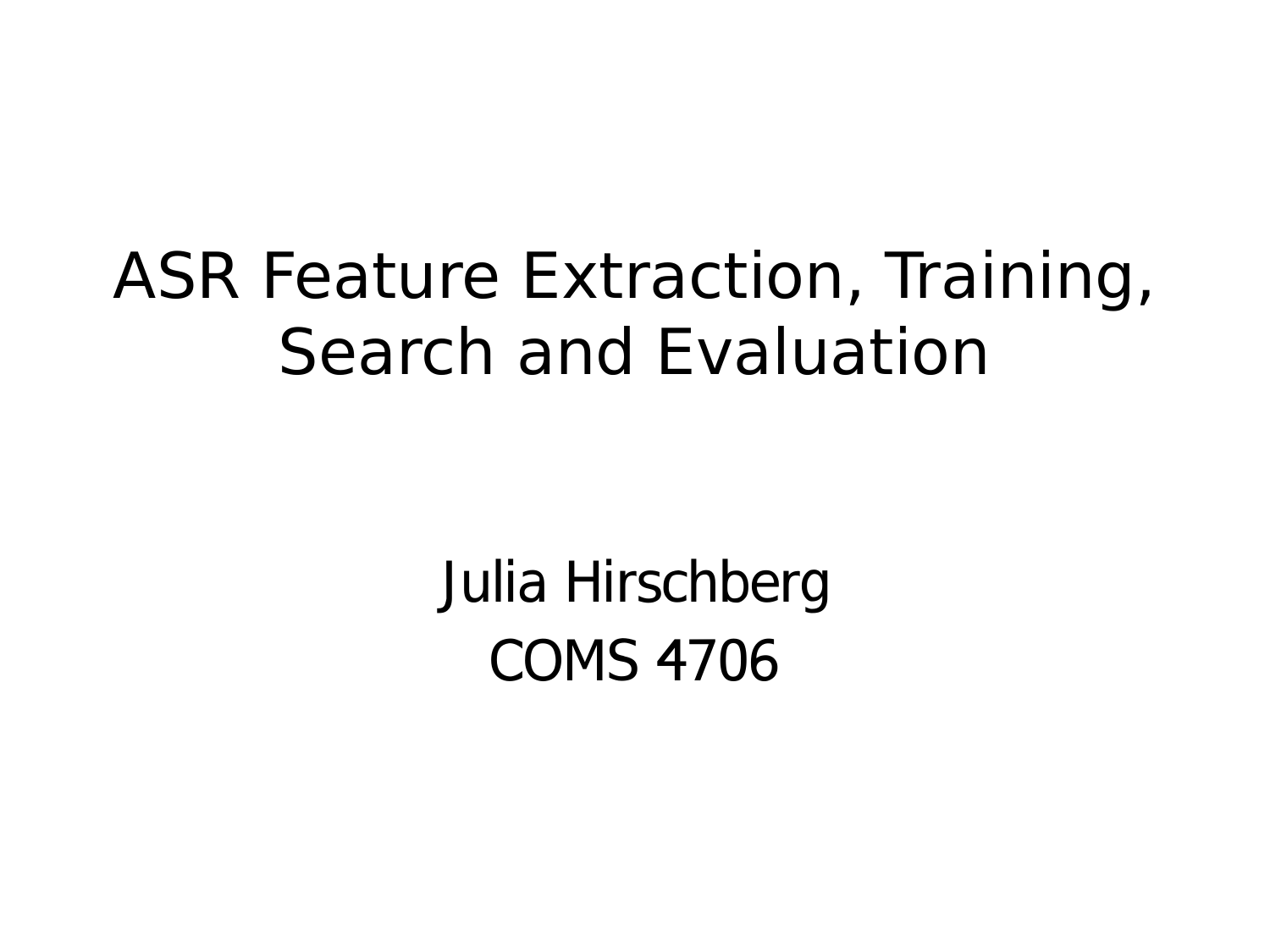

# ASR Feature Extraction, Training, Search and Evaluation
Julia Hirschberg
COMS 4706